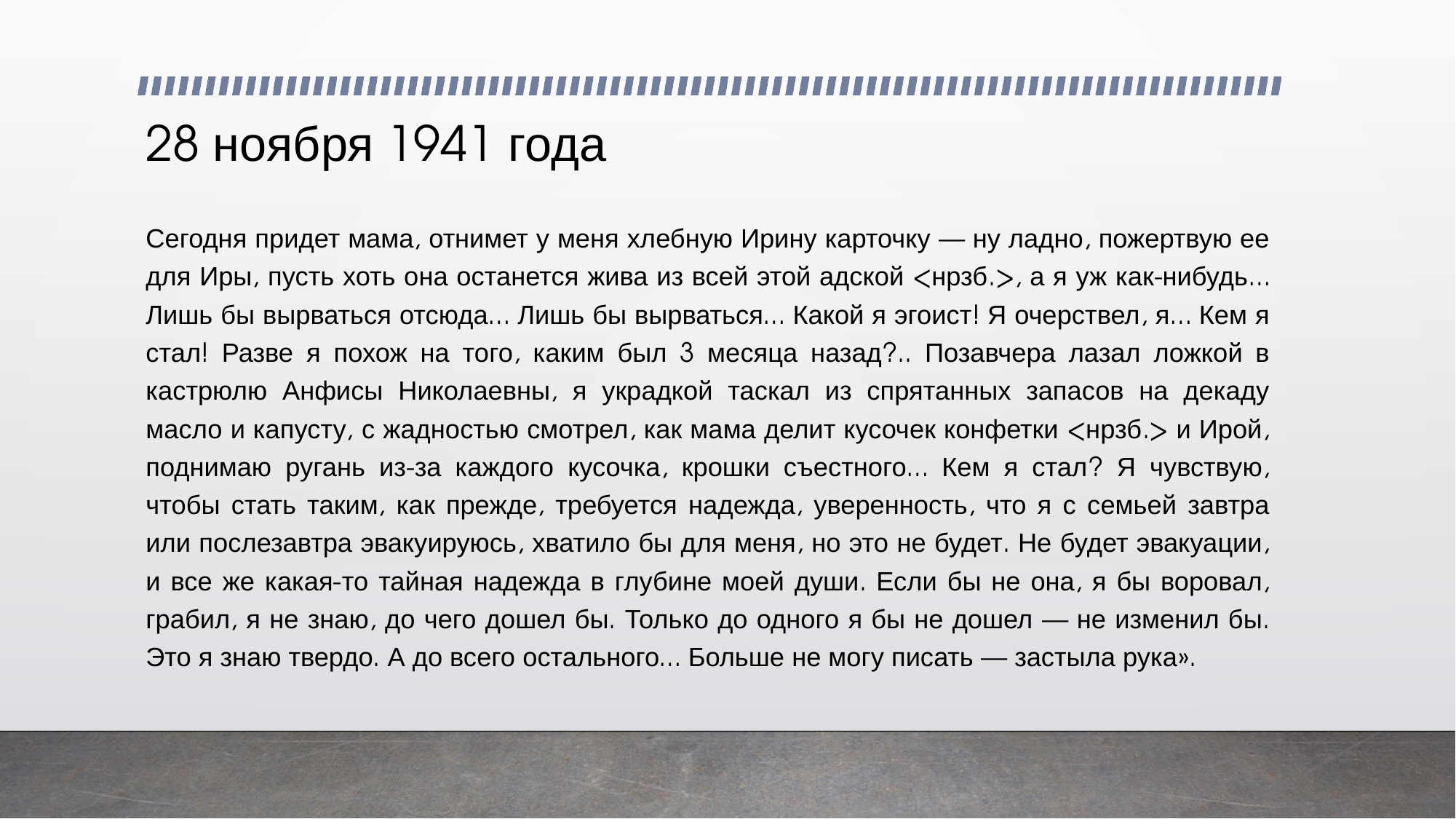

# 28 ноября 1941 года
Сегодня придет мама, отнимет у меня хлебную Ирину карточку — ну ладно, пожертвую ее для Иры, пусть хоть она останется жива из всей этой адской <нрзб.>, а я уж как-нибудь… Лишь бы вырваться отсюда… Лишь бы вырваться… Какой я эгоист! Я очерствел, я… Кем я стал! Разве я похож на того, каким был 3 месяца назад?.. Позавчера лазал ложкой в кастрюлю Анфисы Николаевны, я украдкой таскал из спрятанных запасов на декаду масло и капусту, с жадностью смотрел, как мама делит кусочек конфетки <нрзб.> и Ирой, поднимаю ругань из-за каждого кусочка, крошки съестного… Кем я стал? Я чувствую, чтобы стать таким, как прежде, требуется надежда, уверенность, что я с семьей завтра или послезавтра эвакуируюсь, хватило бы для меня, но это не будет. Не будет эвакуации, и все же какая-то тайная надежда в глубине моей души. Если бы не она, я бы воровал, грабил, я не знаю, до чего дошел бы. Только до одного я бы не дошел — не изменил бы. Это я знаю твердо. А до всего остального… Больше не могу писать — застыла рука».